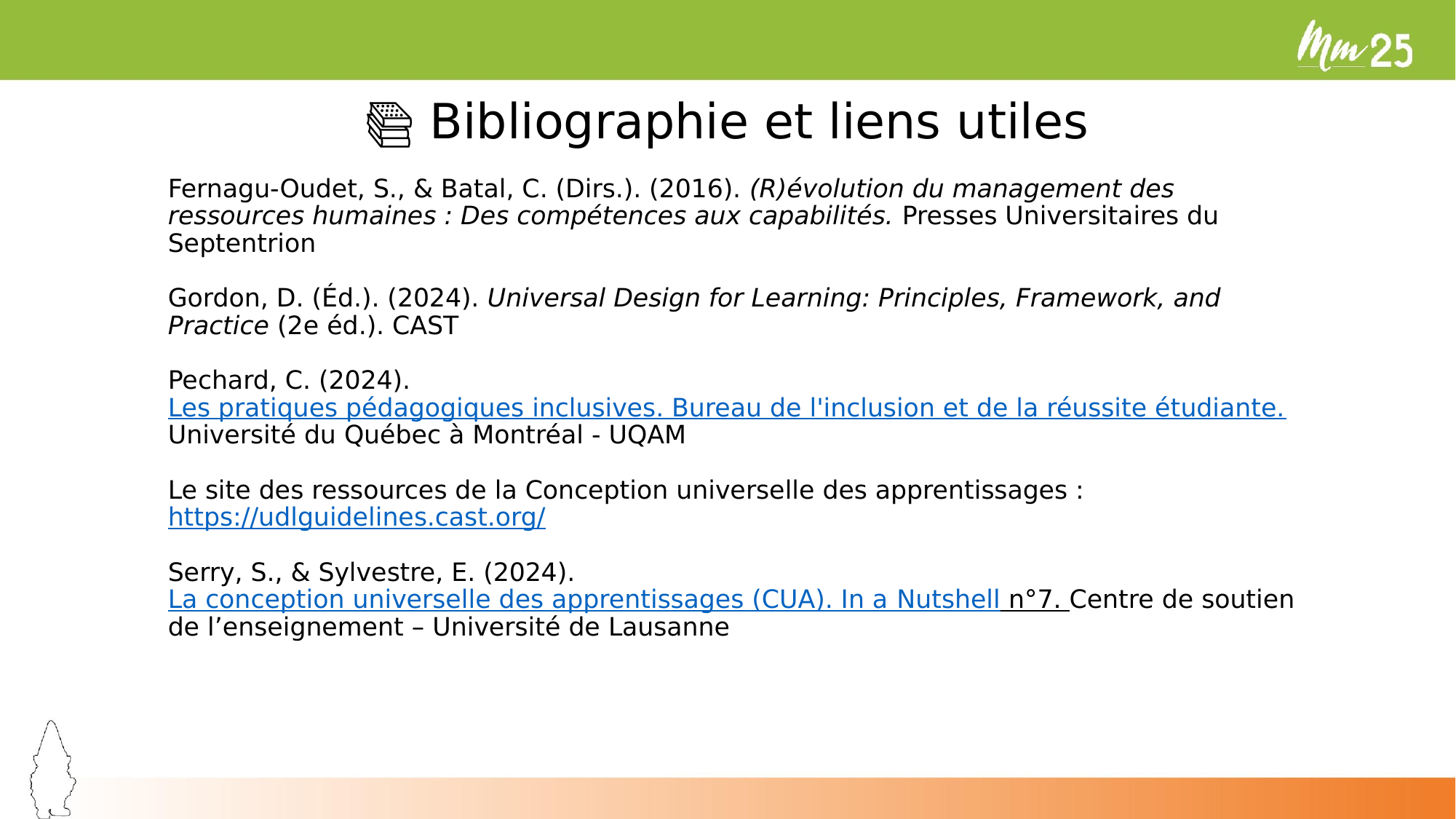

# 📚 Bibliographie et liens utiles
Fernagu-Oudet, S., & Batal, C. (Dirs.). (2016). (R)évolution du management des ressources humaines : Des compétences aux capabilités. Presses Universitaires du Septentrion

Gordon, D. (Éd.). (2024). Universal Design for Learning: Principles, Framework, and Practice (2e éd.). CAST

Pechard, C. (2024). Les pratiques pédagogiques inclusives. Bureau de l'inclusion et de la réussite étudiante. Université du Québec à Montréal - UQAM

Le site des ressources de la Conception universelle des apprentissages : https://udlguidelines.cast.org/

Serry, S., & Sylvestre, E. (2024). La conception universelle des apprentissages (CUA). In a Nutshell n°7. Centre de soutien de l’enseignement – Université de Lausanne